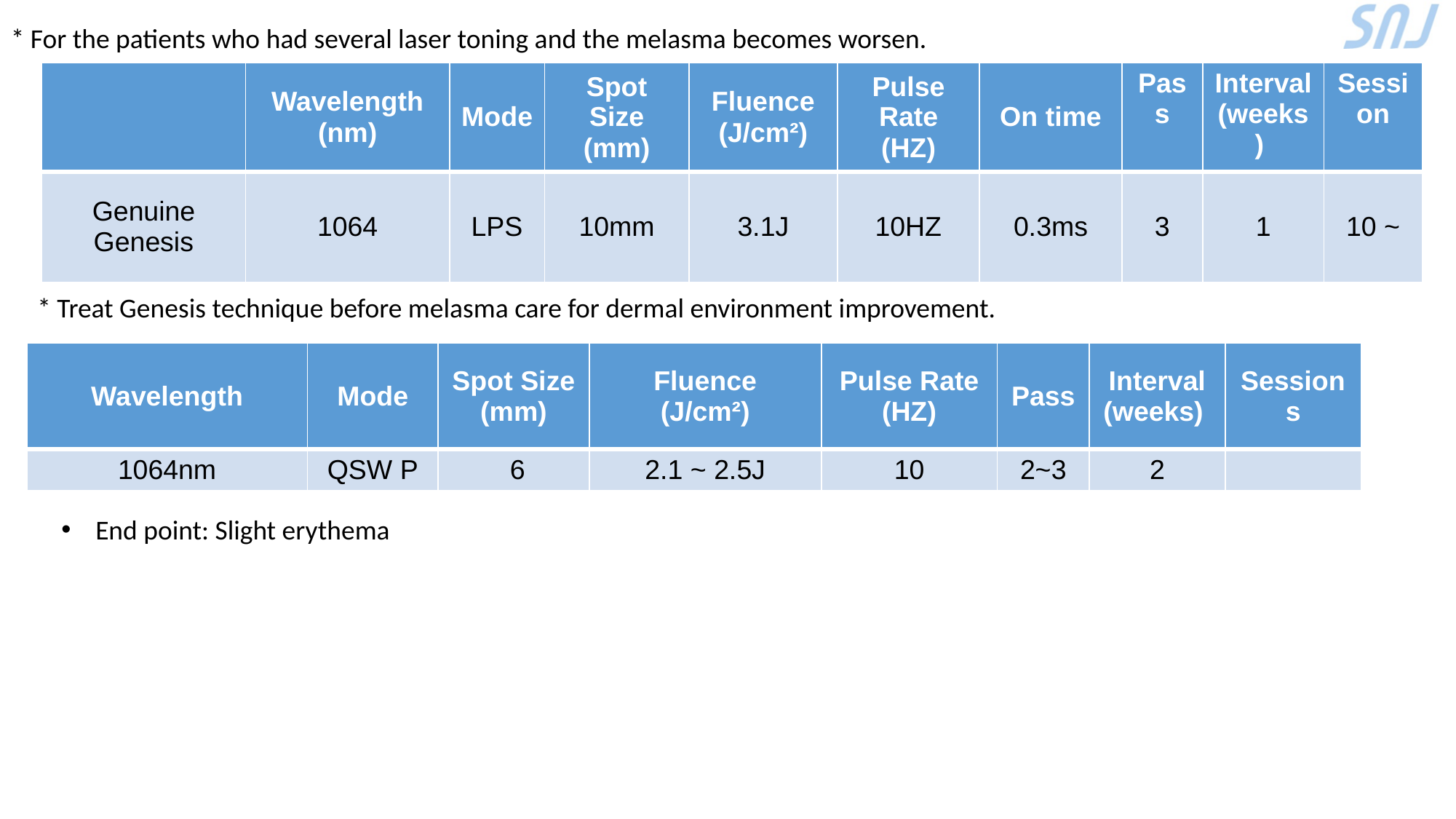

* For the patients who had several laser toning and the melasma becomes worsen.
|  | Wavelength (nm) | Mode | Spot Size (mm) | Fluence (J/cm²) | Pulse Rate (HZ) | On time | Pass | Interval (weeks) | Session |
| --- | --- | --- | --- | --- | --- | --- | --- | --- | --- |
| Genuine Genesis | 1064 | LPS | 10mm | 3.1J | 10HZ | 0.3ms | 3 | 1 | 10 ~ |
* Treat Genesis technique before melasma care for dermal environment improvement.
| Wavelength | Mode | Spot Size (mm) | Fluence (J/cm²) | Pulse Rate (HZ) | Pass | Interval (weeks) | Sessions |
| --- | --- | --- | --- | --- | --- | --- | --- |
| 1064nm | QSW P | 6 | 2.1 ~ 2.5J | 10 | 2~3 | 2 |  |
End point: Slight erythema